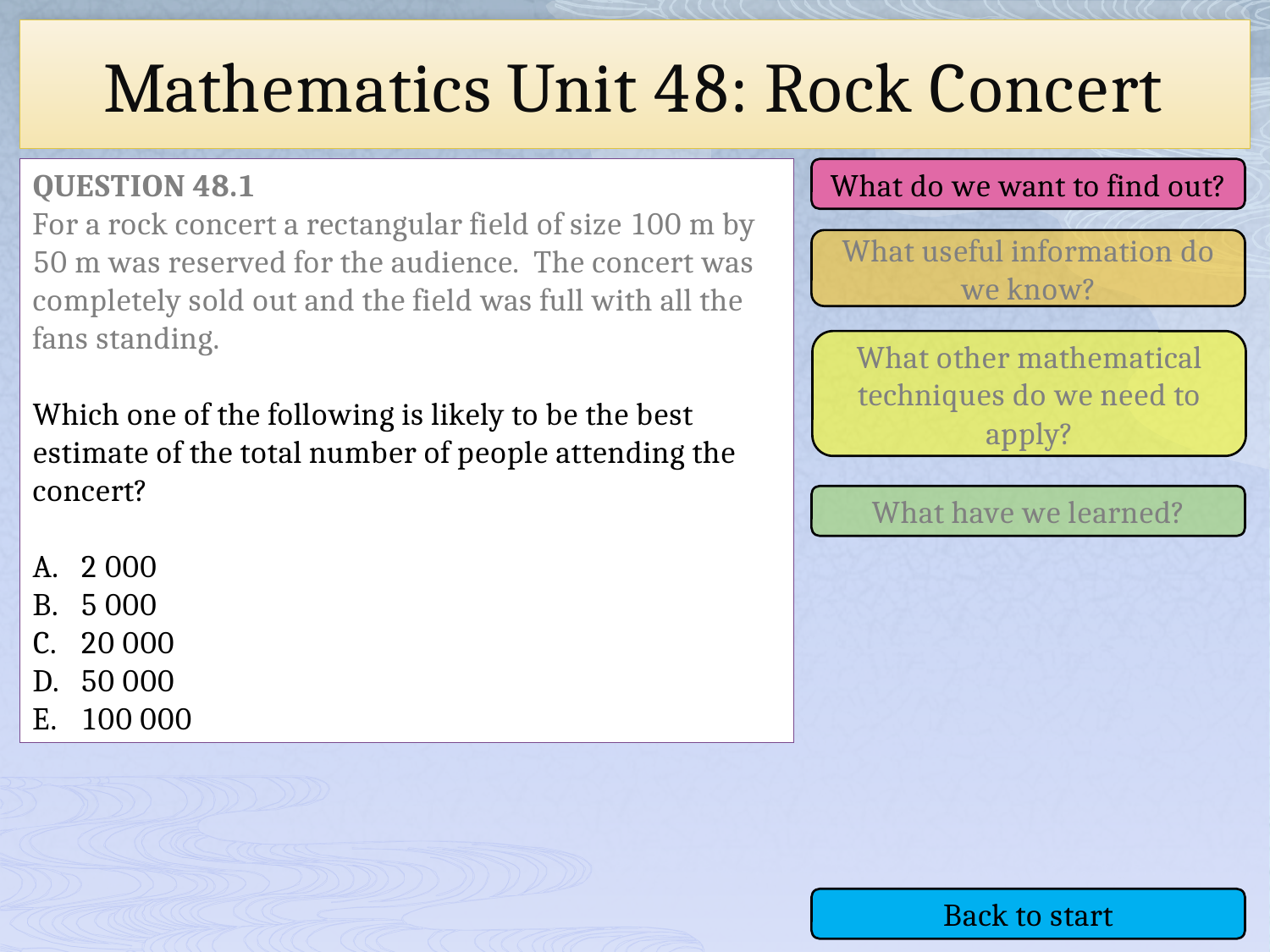

# Mathematics Unit 48: Rock Concert
QUESTION 48.1
For a rock concert a rectangular field of size 100 m by 50 m was reserved for the audience.  The concert was completely sold out and the field was full with all the fans standing.

Which one of the following is likely to be the best estimate of the total number of people attending the concert?

2 000
5 000
20 000
50 000
100 000
What do we want to find out?
What useful information do we know?
What other mathematical techniques do we need to apply?
What have we learned?
Back to start